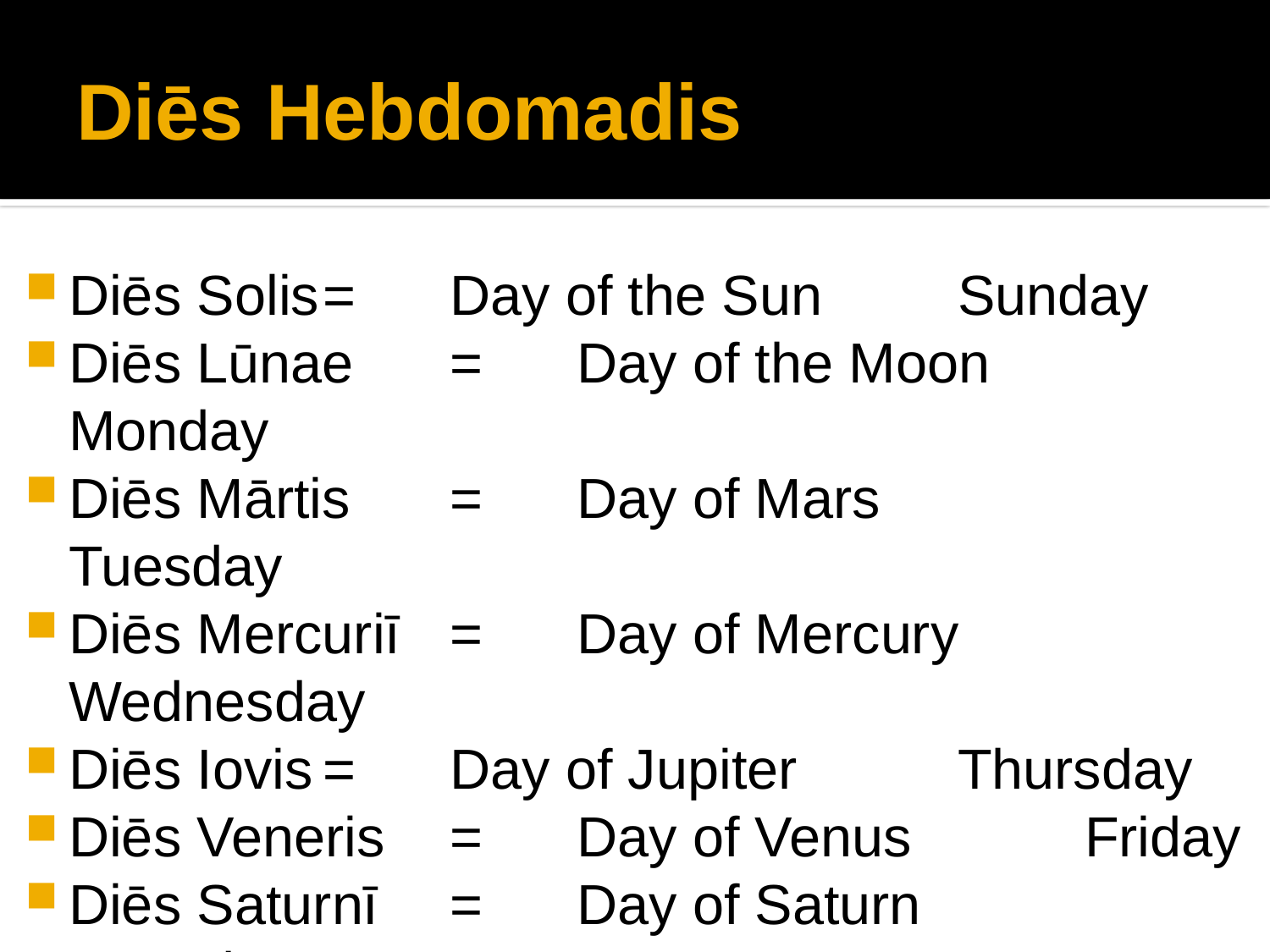

# Diēs Hebdomadis
Diēs Solis	=	Day of the Sun		Sunday
Diēs Lūnae	=	Day of the Moon	Monday
Diēs Mārtis	=	Day of Mars		Tuesday
Diēs Mercuriī	=	Day of Mercury	        Wednesday
Diēs Iovis	=	Day of Jupiter		Thursday
Diēs Veneris	=	Day of Venus		Friday
Diēs Saturnī	=	Day of Saturn		Saturday